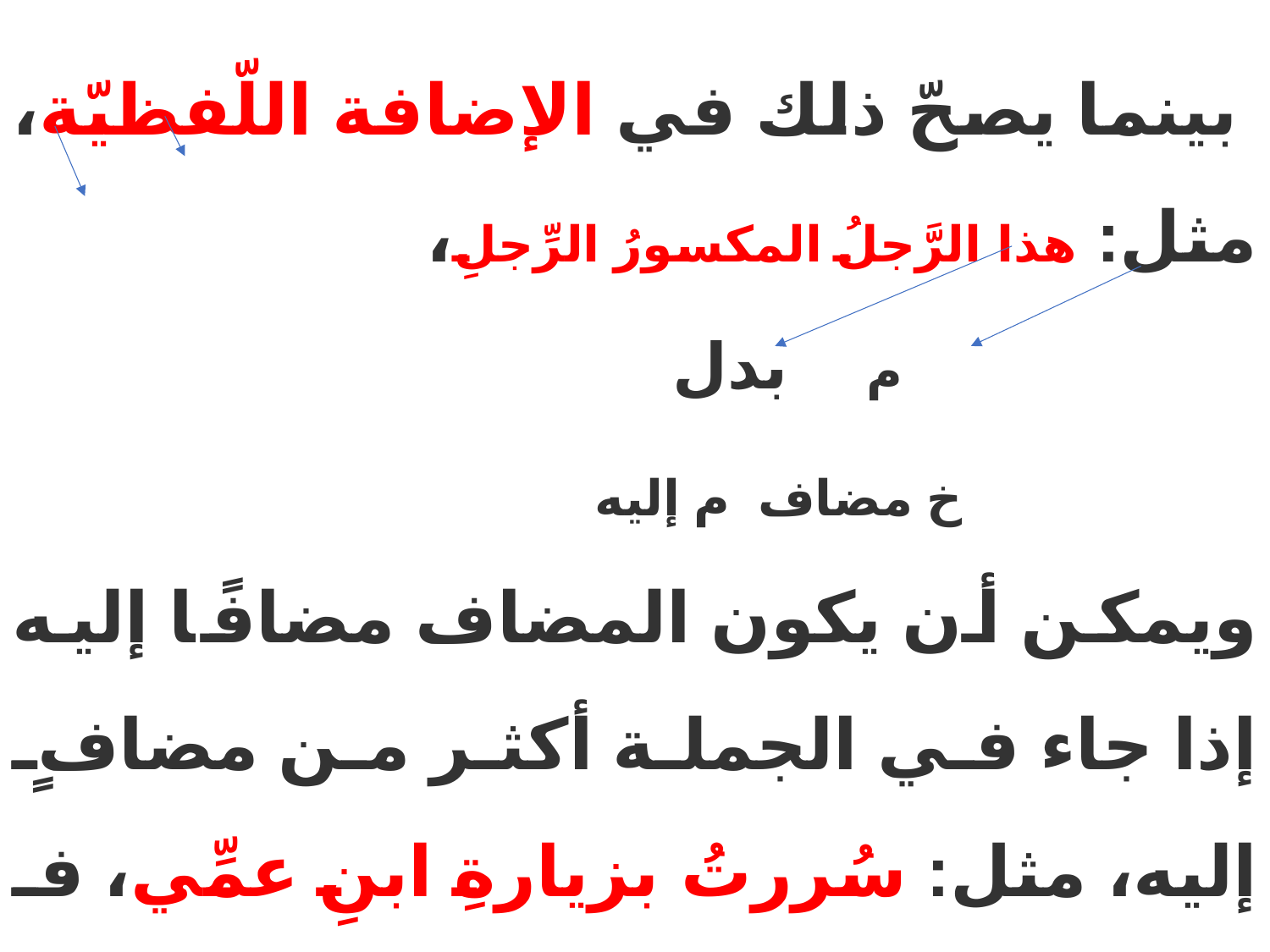

بينما يصحّ ذلك في الإضافة اللّفظيّة، مثل: هذا الرَّجلُ المكسورُ الرِّجلِ،                                        م    بدل
               خ مضاف  م إليه
ويمكن أن يكون المضاف مضافًا إليه إذا جاء في الجملة أكثر من مضافٍ إليه، مثل: سُررتُ بزيارةِ ابنِ عمِّي، فـ "ابنِ" مضاف إليه من إضافة "زيارة" إليه، وهو مضاف، و "عمِّي" مضاف إليه مجرور.